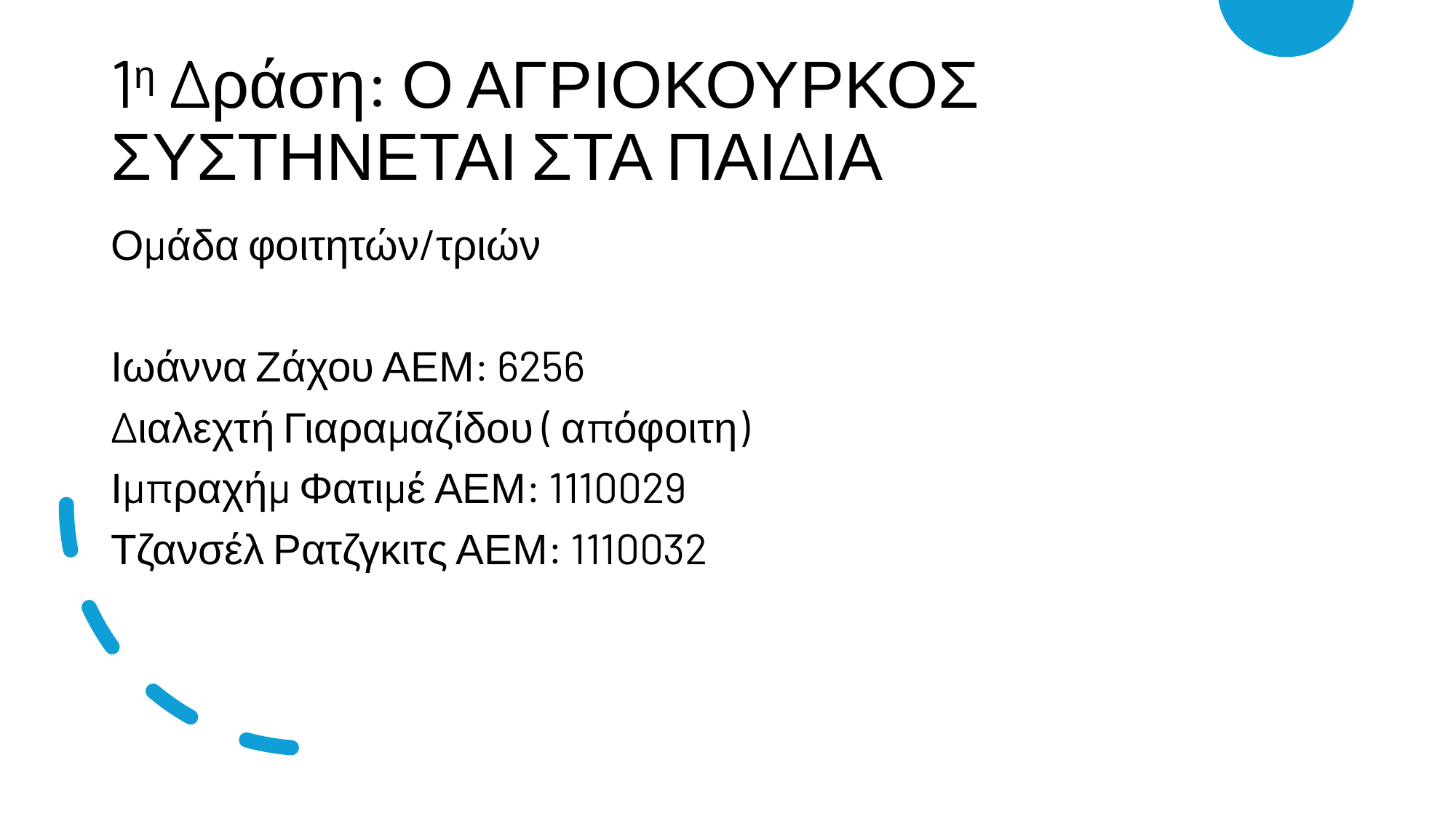

# 1η Δράση: Ο ΑΓΡΙΟΚΟΥΡΚΟΣ ΣΥΣΤΗΝΕΤΑΙ ΣΤΑ ΠΑΙΔΙΑ
Ομάδα φοιτητών/τριών

Ιωάννα Ζάχου ΑΕΜ: 6256
Διαλεχτή Γιαραμαζίδου ( απόφοιτη)
Ιμπραχήμ Φατιμέ ΑΕΜ: 1110029
Τζανσέλ Ρατζγκιτς ΑΕΜ: 1110032